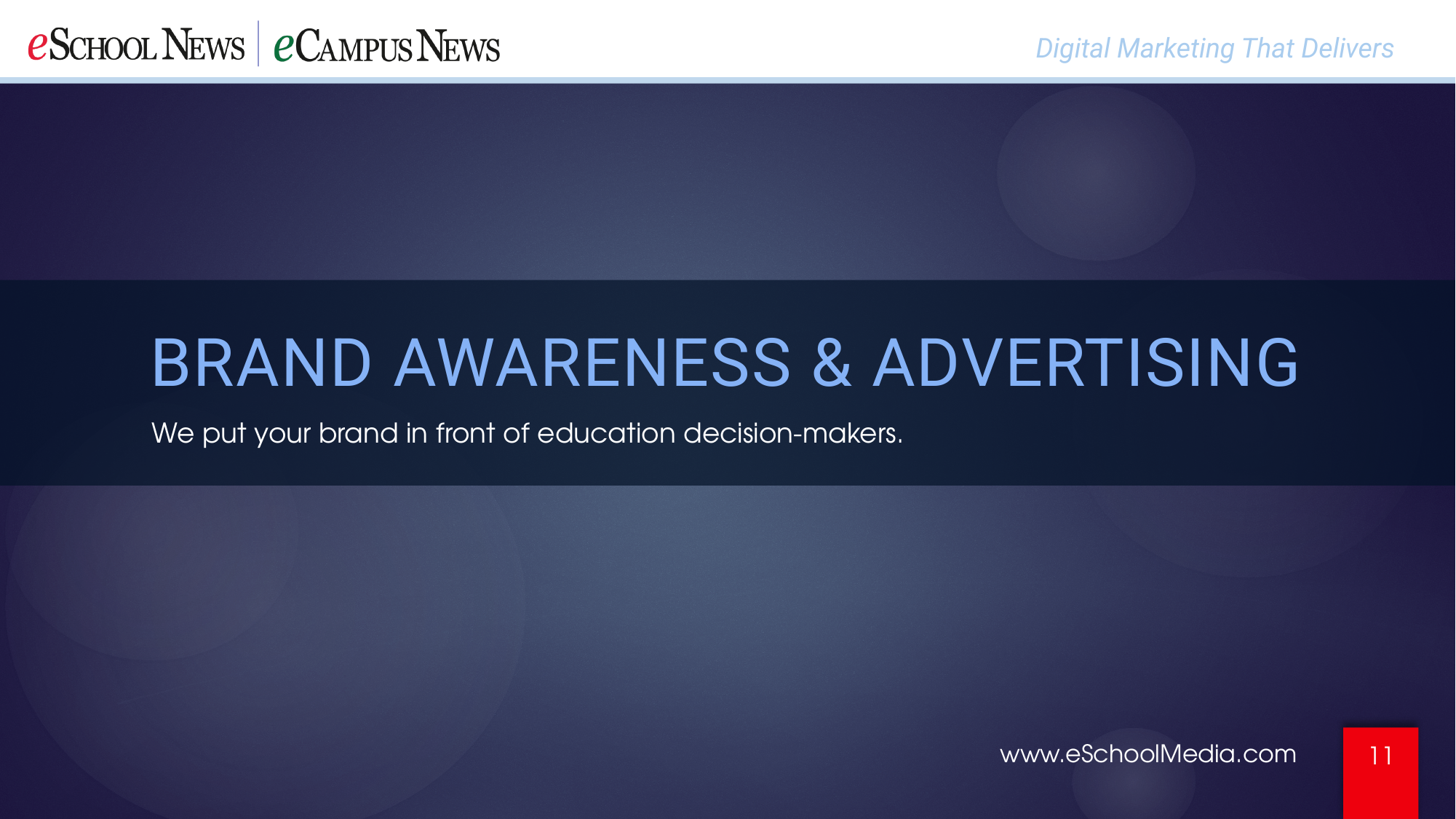

BRAND AWARENESS & ADVERTISING
We put your brand in front of education decision-makers.